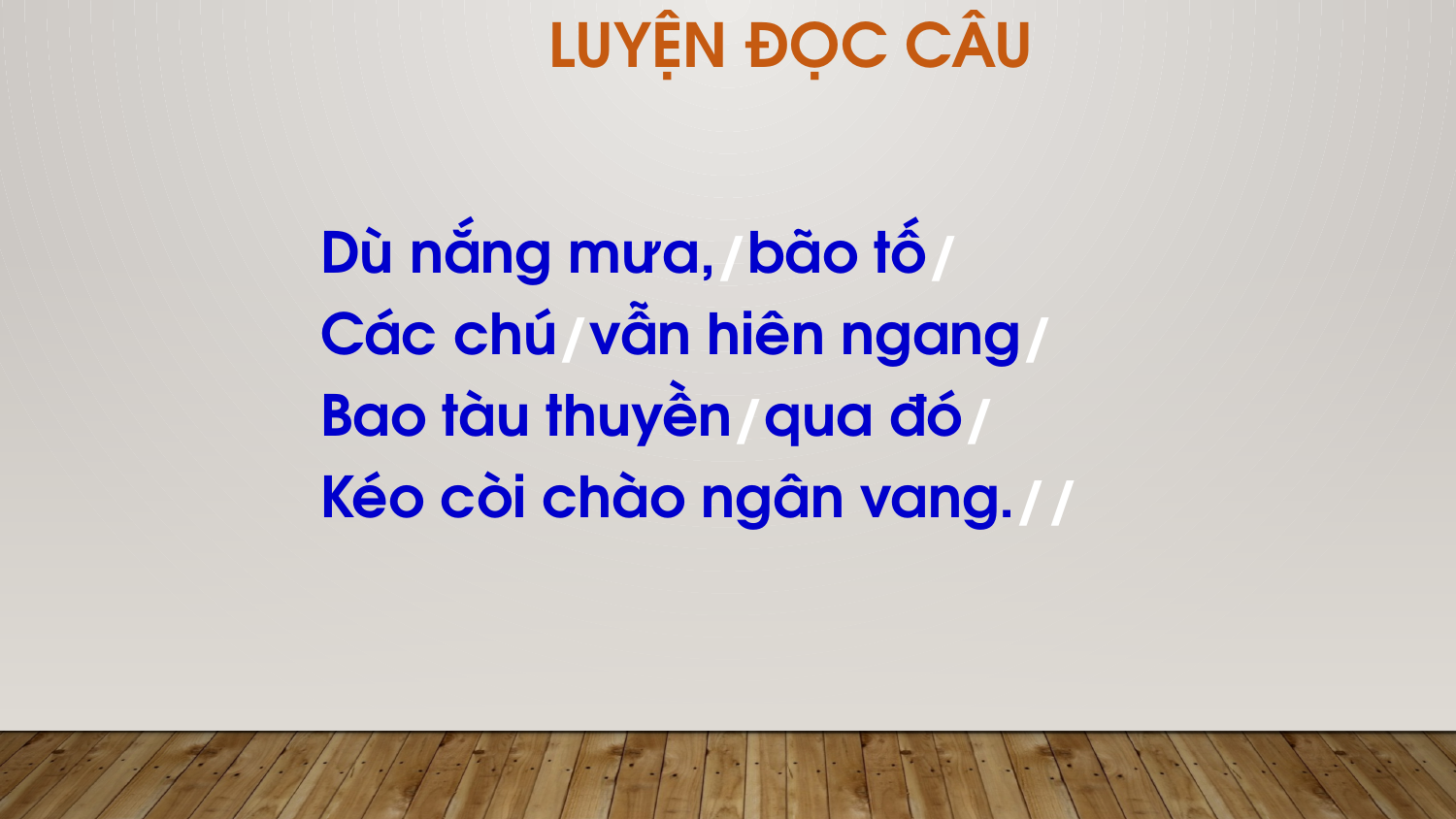

LUYỆN ĐỌC CÂU
Dù nắng mưa,/bão tố/
Các chú/vẫn hiên ngang/
Bao tàu thuyền/qua đó/
Kéo còi chào ngân vang.//